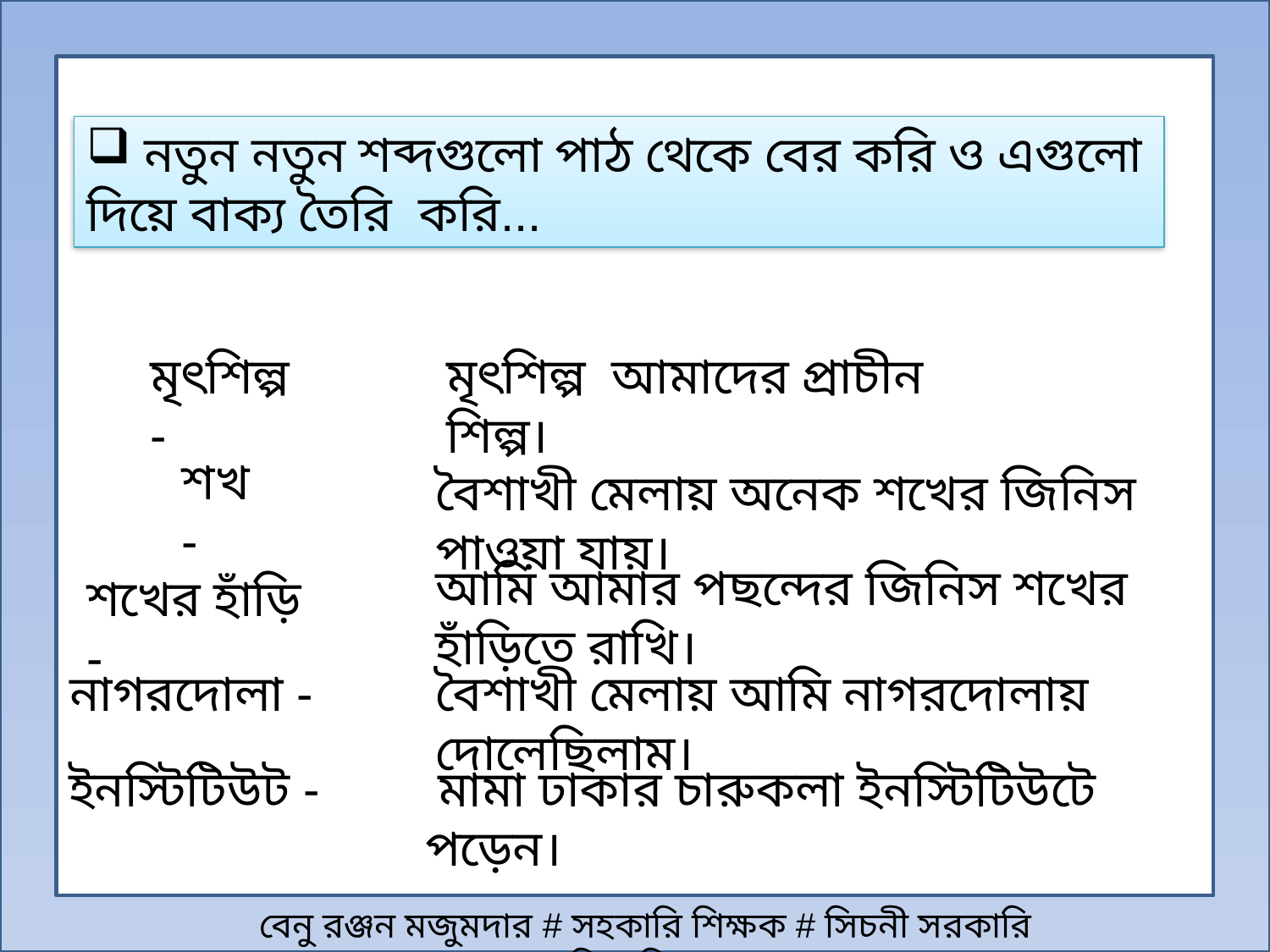

নতুন নতুন শব্দগুলো পাঠ থেকে বের করি ও এগুলো দিয়ে বাক্য তৈরি  করি...
মৃৎশিল্প -
মৃৎশিল্প  আমাদের প্রাচীন শিল্প।
শখ -
বৈশাখী মেলায় অনেক শখের জিনিস পাওয়া যায়।
আমি আমার পছন্দের জিনিস শখের হাঁড়িতে রাখি।
শখের হাঁড়ি -
নাগরদোলা -
বৈশাখী মেলায় আমি নাগরদোলায় দোলেছিলাম।
ইনস্টিটিউট -
 মামা ঢাকার চারুকলা ইনস্টিটিউটে পড়েন।
বেনু রঞ্জন মজুমদার # সহকারি শিক্ষক # সিচনী সরকারি প্রাথমিক বিদ্যালয়।